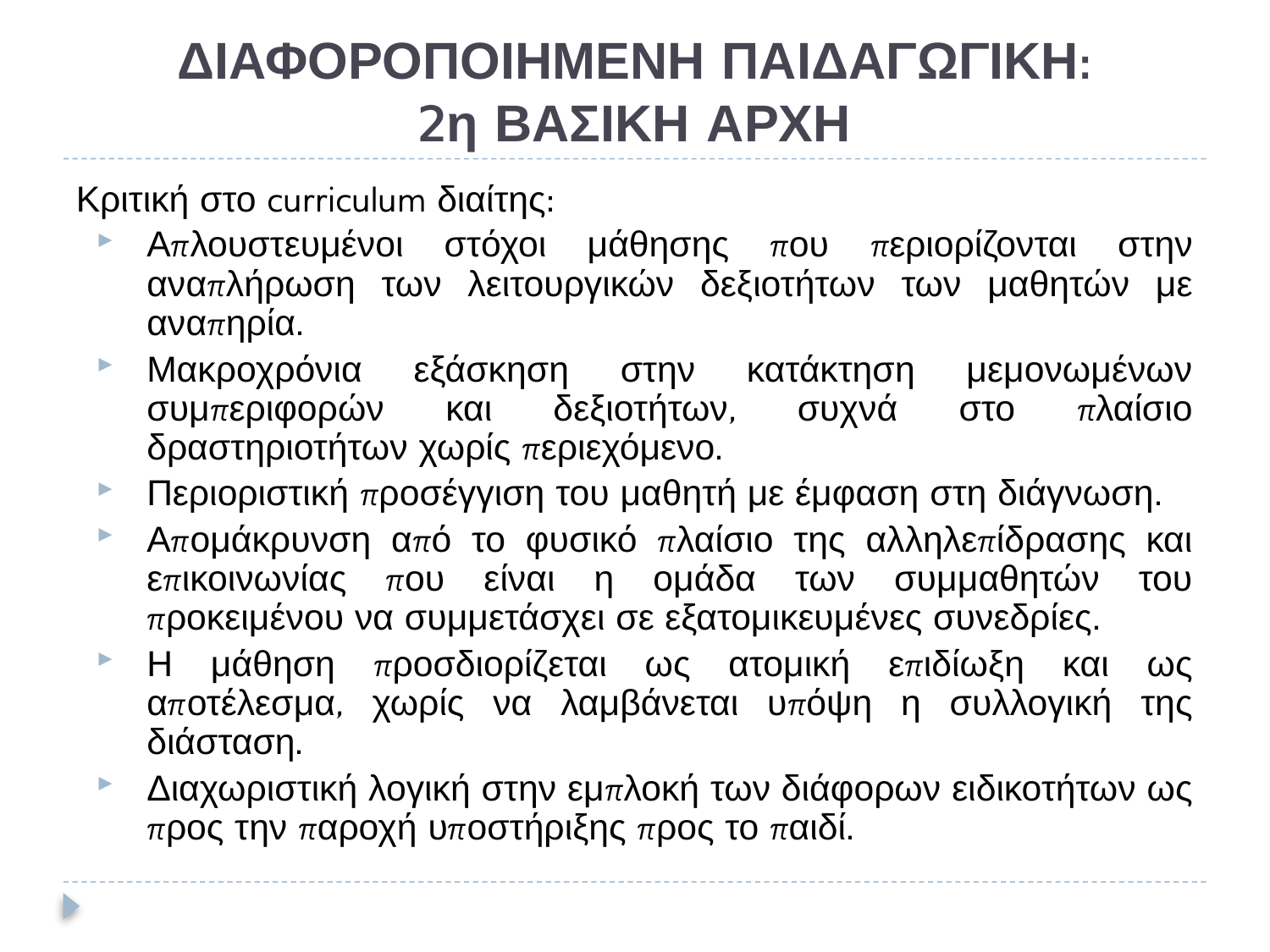

# ΔΙΑΦΟΡΟΠΟΙΗΜΕΝΗ ΠΑΙΔΑΓΩΓΙΚΗ: 2η ΒΑΣΙΚΗ ΑΡΧΗ
Κριτική στο curriculum διαίτης:
Απλουστευμένοι στόχοι μάθησης που περιορίζονται στην αναπλήρωση των λειτουργικών δεξιοτήτων των μαθητών με αναπηρία.
Μακροχρόνια εξάσκηση στην κατάκτηση μεμονωμένων συμπεριφορών και δεξιοτήτων, συχνά στο πλαίσιο δραστηριοτήτων χωρίς περιεχόμενο.
Περιοριστική προσέγγιση του μαθητή με έμφαση στη διάγνωση.
Απομάκρυνση από το φυσικό πλαίσιο της αλληλεπίδρασης και επικοινωνίας που είναι η ομάδα των συμμαθητών του προκειμένου να συμμετάσχει σε εξατομικευμένες συνεδρίες.
Η μάθηση προσδιορίζεται ως ατομική επιδίωξη και ως αποτέλεσμα, χωρίς να λαμβάνεται υπόψη η συλλογική της διάσταση.
Διαχωριστική λογική στην εμπλοκή των διάφορων ειδικοτήτων ως προς την παροχή υποστήριξης προς το παιδί.